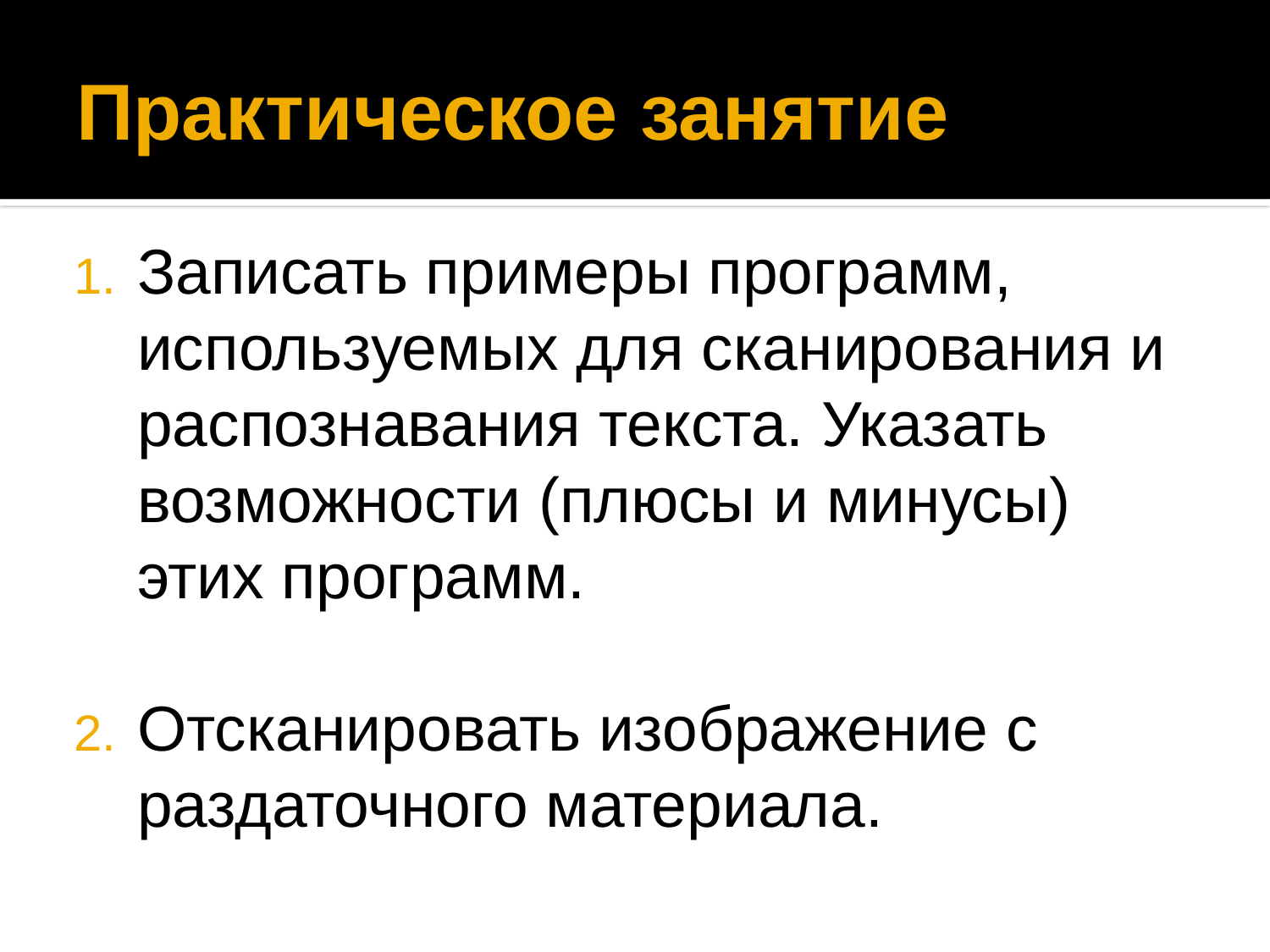

# Практическое занятие
Записать примеры программ, используемых для сканирования и распознавания текста. Указать возможности (плюсы и минусы) этих программ.

Отсканировать изображение с раздаточного материала.